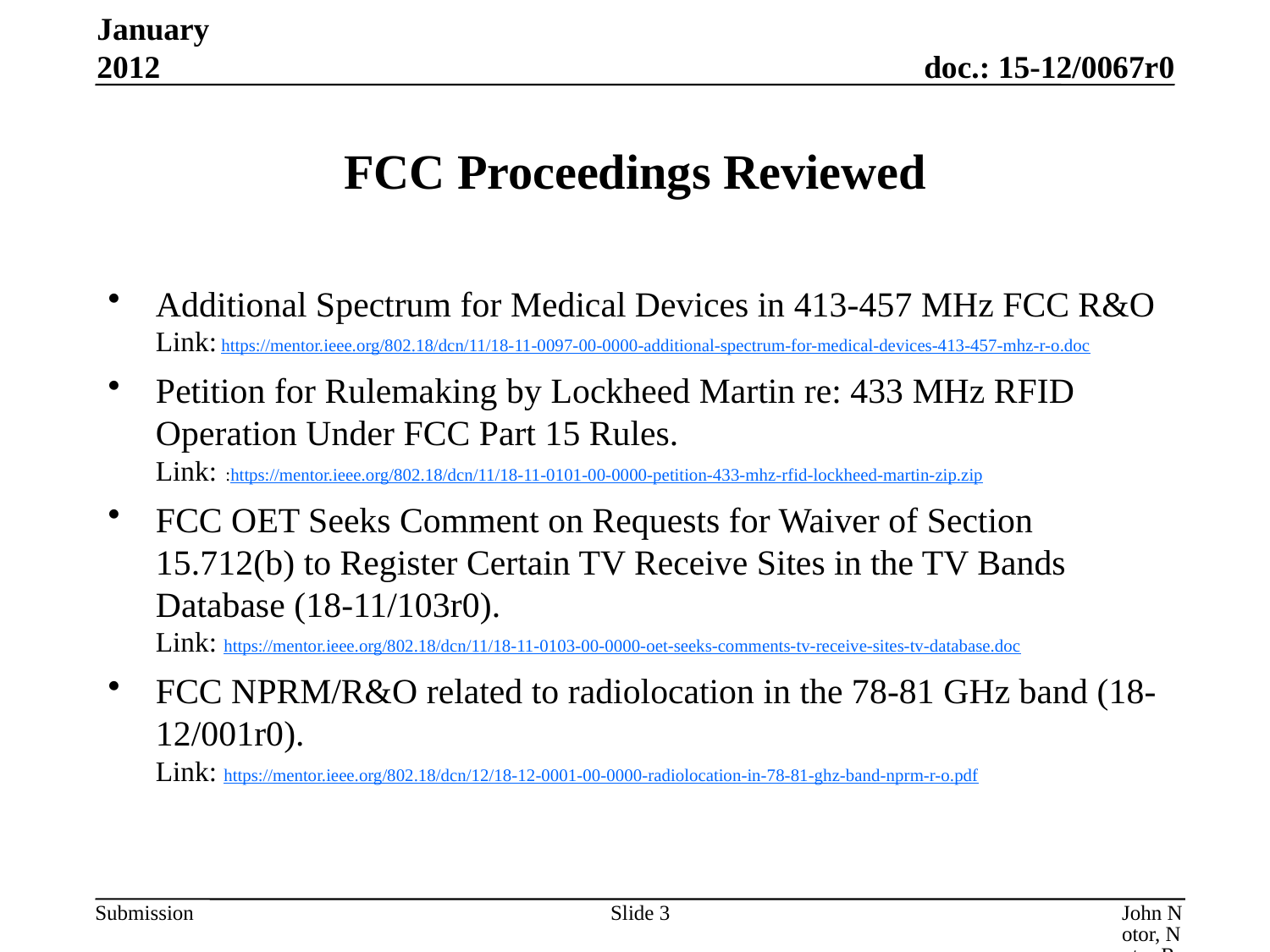

January 2012
# FCC Proceedings Reviewed
Additional Spectrum for Medical Devices in 413-457 MHz FCC R&O Link: https://mentor.ieee.org/802.18/dcn/11/18-11-0097-00-0000-additional-spectrum-for-medical-devices-413-457-mhz-r-o.doc
Petition for Rulemaking by Lockheed Martin re: 433 MHz RFID Operation Under FCC Part 15 Rules.
Link:  :https://mentor.ieee.org/802.18/dcn/11/18-11-0101-00-0000-petition-433-mhz-rfid-lockheed-martin-zip.zip
FCC OET Seeks Comment on Requests for Waiver of Section 15.712(b) to Register Certain TV Receive Sites in the TV Bands Database (18-11/103r0).
Link: https://mentor.ieee.org/802.18/dcn/11/18-11-0103-00-0000-oet-seeks-comments-tv-receive-sites-tv-database.doc
FCC NPRM/R&O related to radiolocation in the 78-81 GHz band (18-12/001r0).
Link: https://mentor.ieee.org/802.18/dcn/12/18-12-0001-00-0000-radiolocation-in-78-81-ghz-band-nprm-r-o.pdf

Slide 3
John Notor, Notor Research